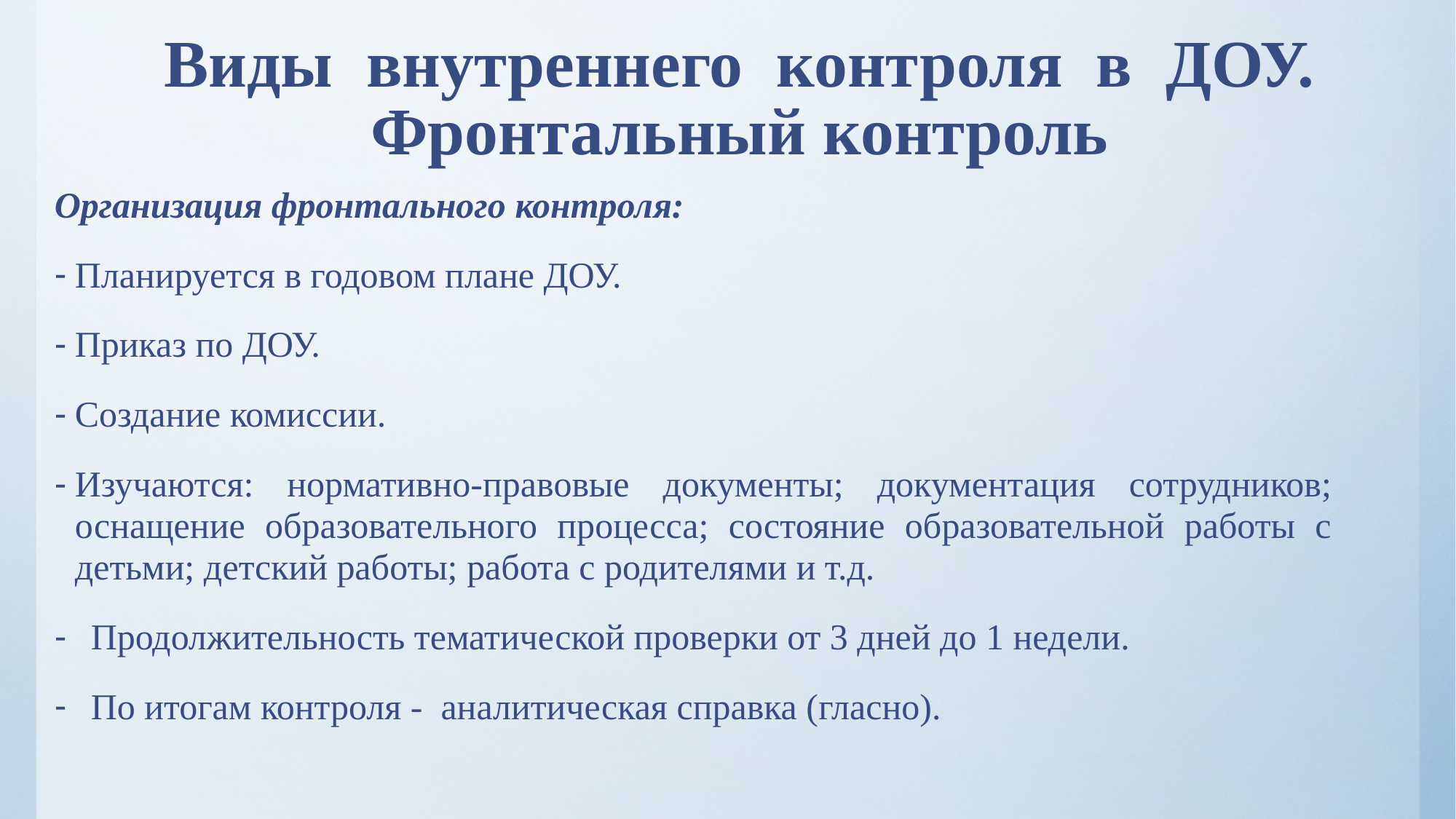

# Виды  внутреннего  контроля  в  ДОУ. Фронтальный контроль
Организация фронтального контроля:
Планируется в годовом плане ДОУ.
Приказ по ДОУ.
Создание комиссии.
Изучаются: нормативно-правовые документы; документация сотрудников; оснащение образовательного процесса; состояние образовательной работы с детьми; детский работы; работа с родителями и т.д.
Продолжительность тематической проверки от 3 дней до 1 недели.
По итогам контроля -  аналитическая справка (гласно).